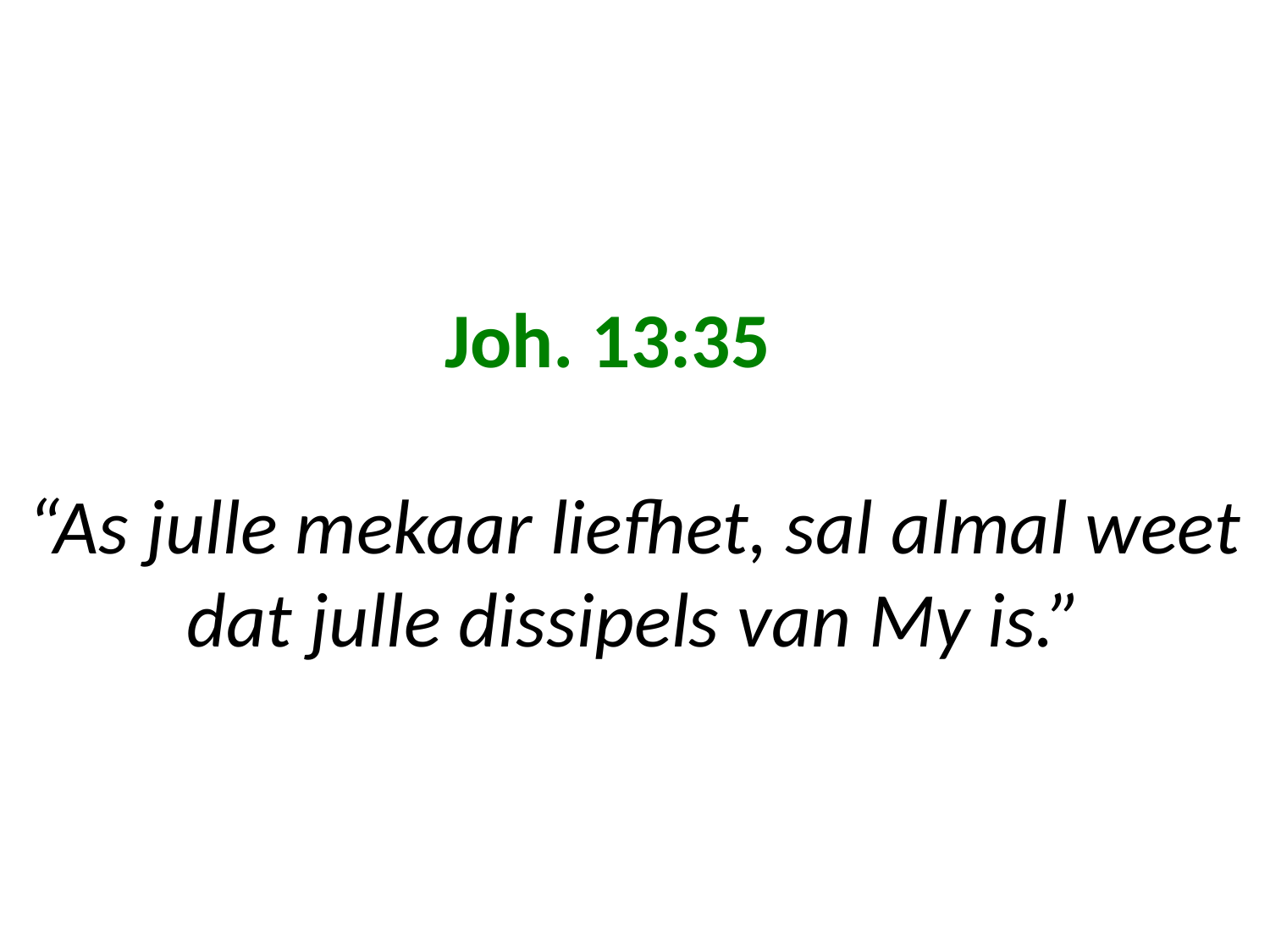

# Joh. 13:35 “As julle mekaar liefhet, sal almal weet dat julle dissipels van My is.”